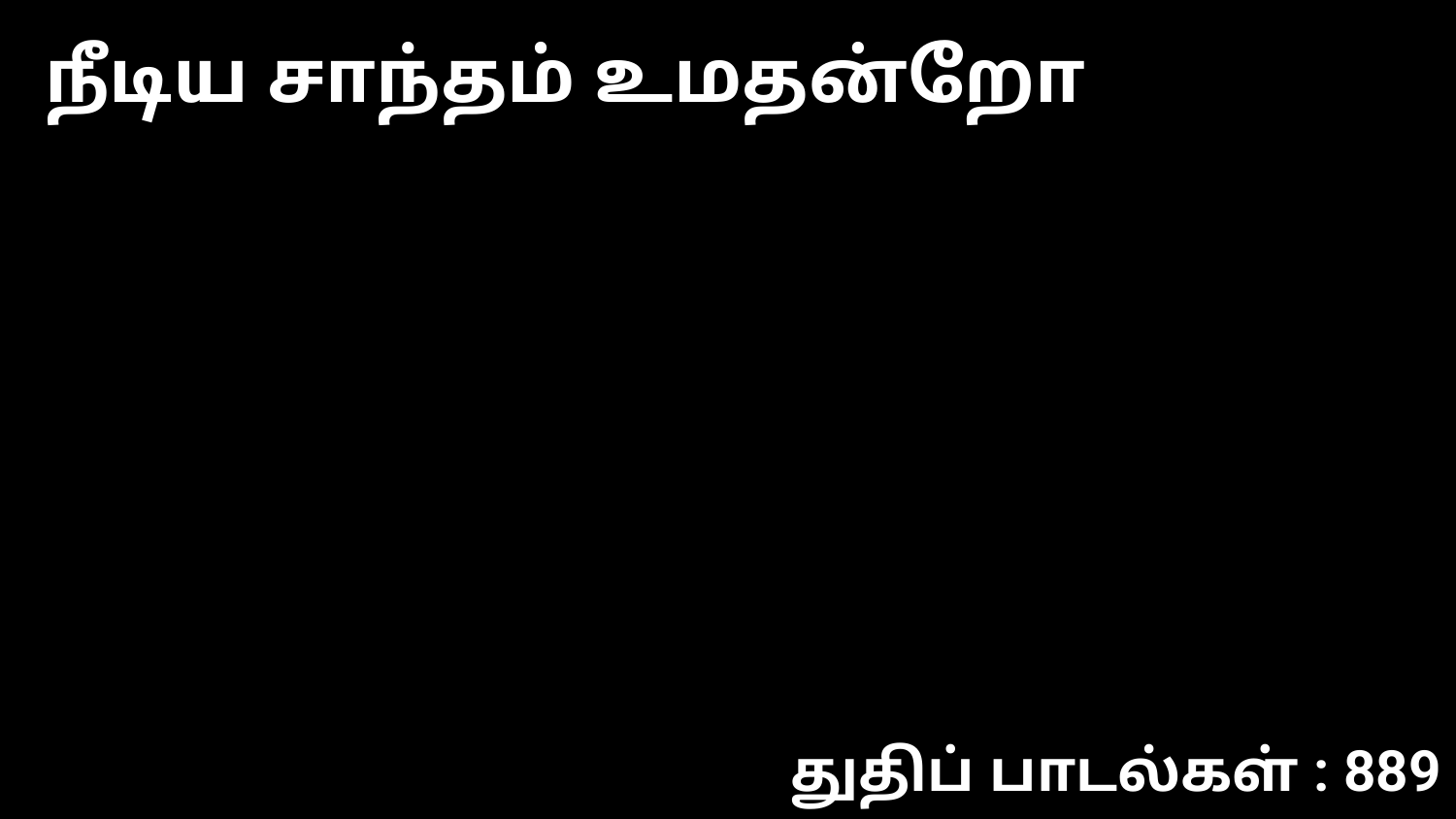

நீடிய சாந்தம் உமதன்றோ
துதிப் பாடல்கள் : 889